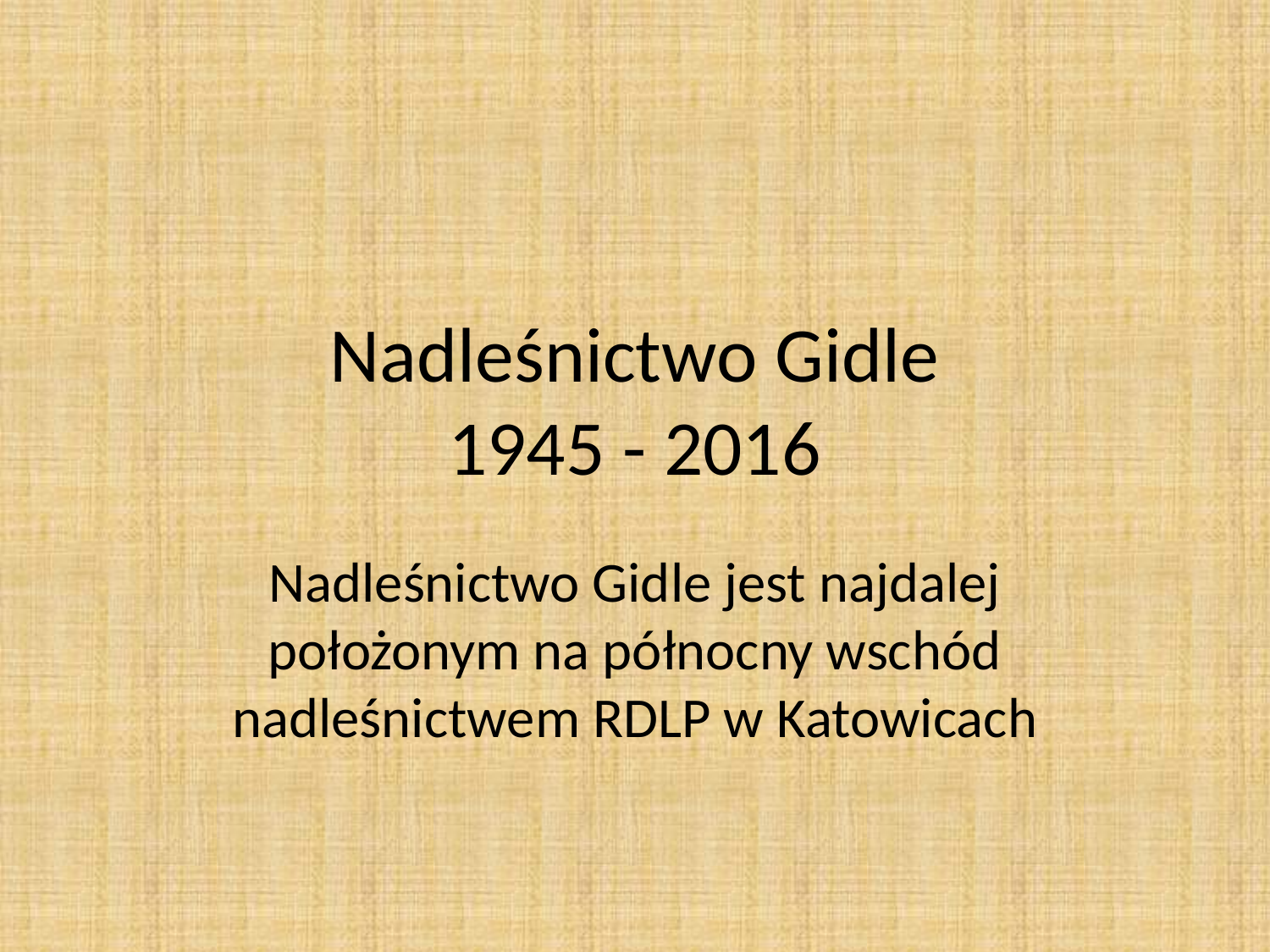

# Nadleśnictwo Gidle 1945 - 2016
Nadleśnictwo Gidle jest najdalej położonym na północny wschód nadleśnictwem RDLP w Katowicach